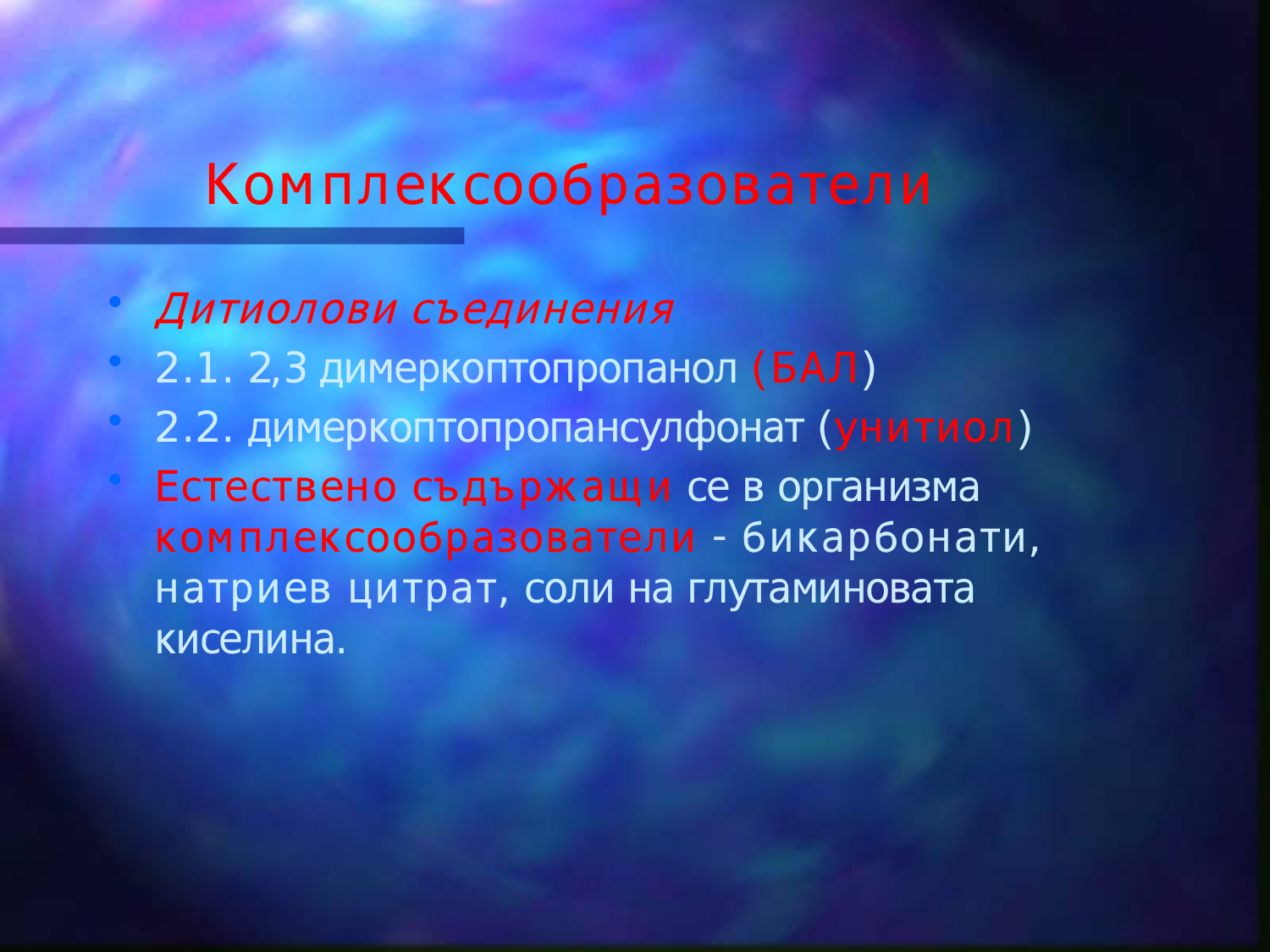

# Комплексообразователи
Дитиолови съединения
2.1. 2,3 димеркоптопропанол (БАЛ)
2.2. димеркоптопропансулфонат (унитиол)
Естествено съдържащи се в организма комплексообразователи - бикарбонати, натриев цитрат, соли на глутаминовата киселина.